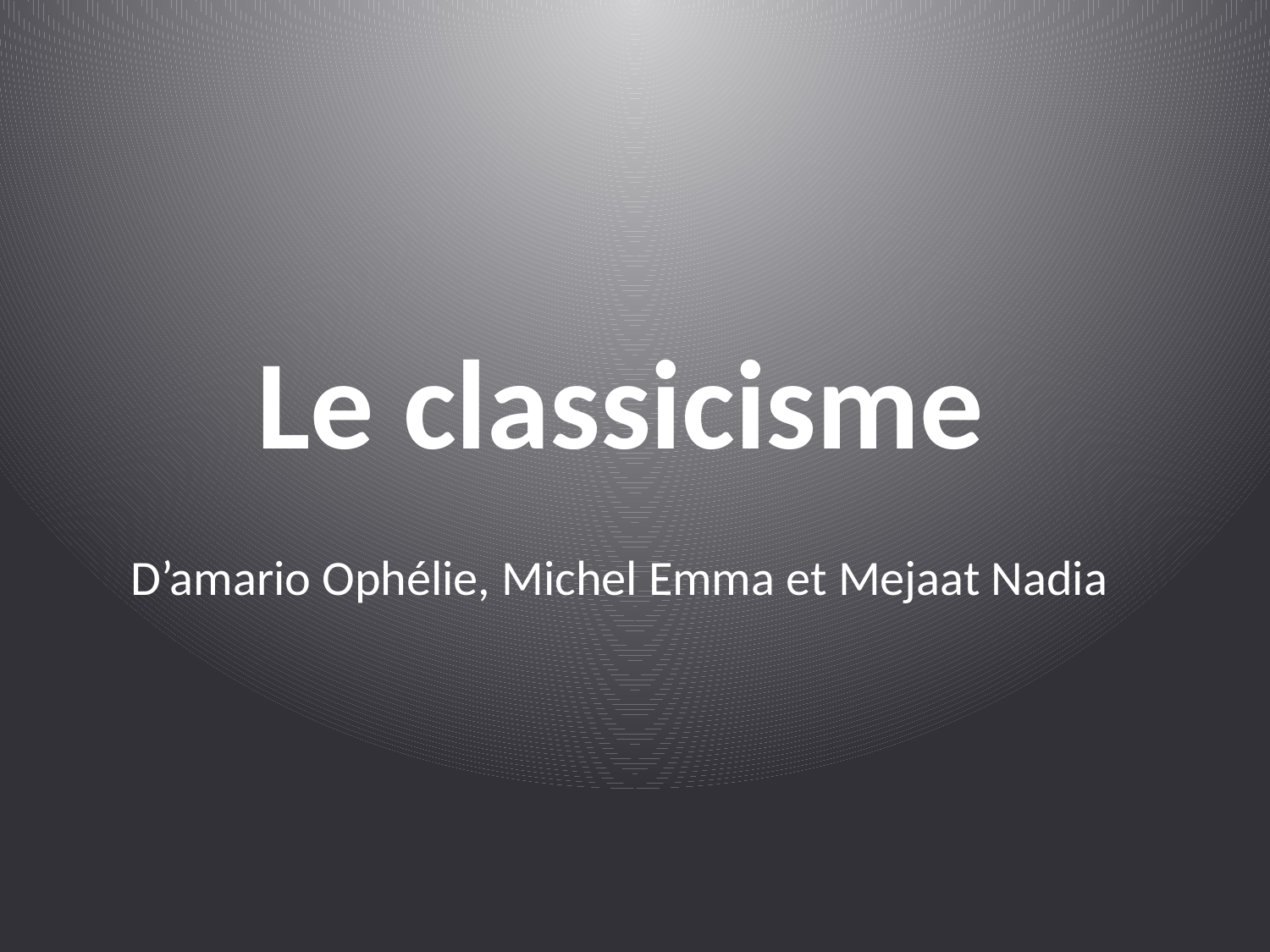

# Le classicisme
D’amario Ophélie, Michel Emma et Mejaat Nadia